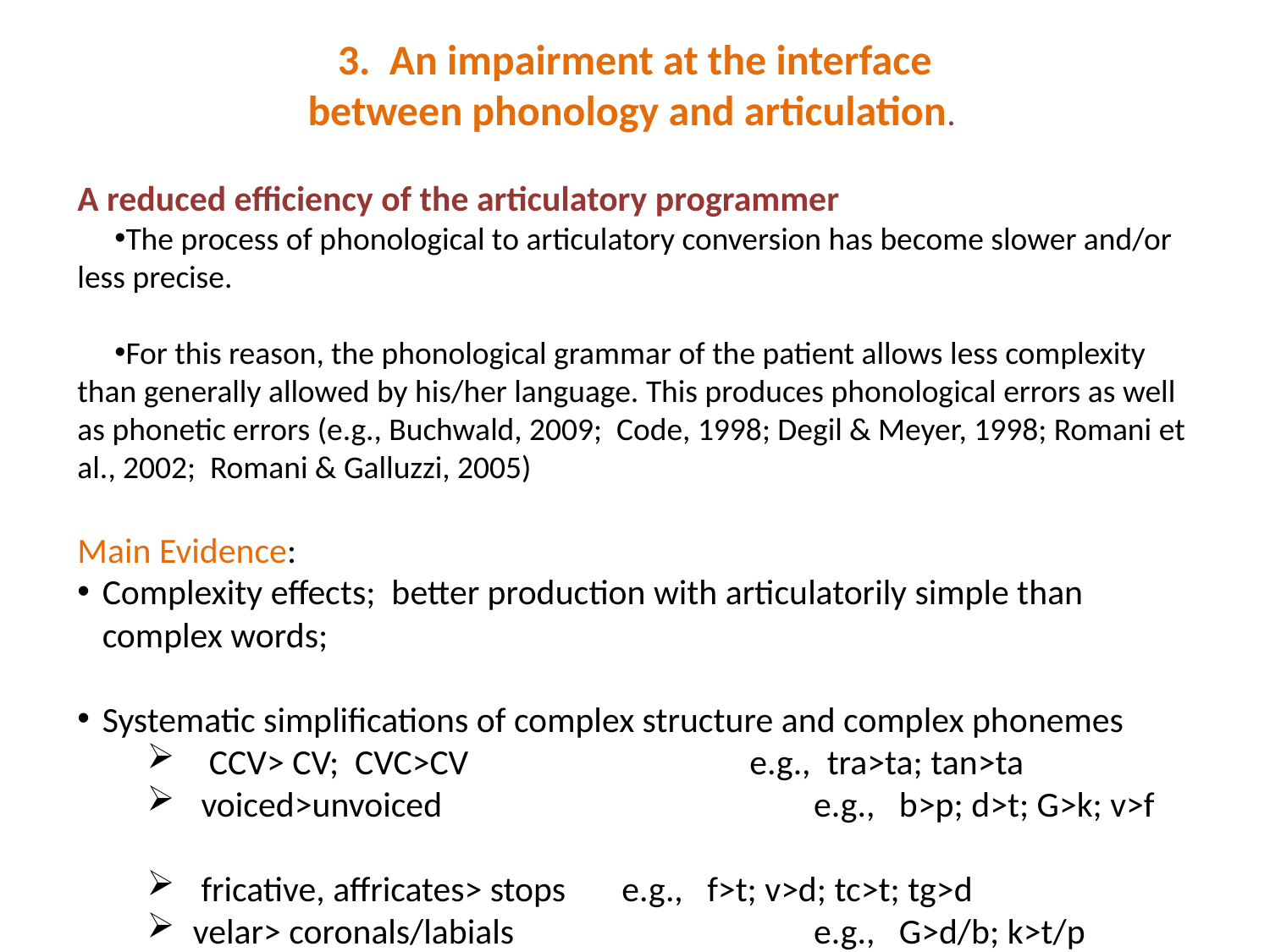

3.  An impairment at the interface
 between phonology and articulation.

A reduced efficiency of the articulatory programmer
The process of phonological to articulatory conversion has become slower and/or less precise.

For this reason, the phonological grammar of the patient allows less complexity than generally allowed by his/her language. This produces phonological errors as well as phonetic errors (e.g., Buchwald, 2009;  Code, 1998; Degil & Meyer, 1998; Romani et al., 2002;  Romani & Galluzzi, 2005)

Main Evidence:
Complexity effects;  better production with articulatorily simple than complex words;

Systematic simplifications of complex structure and complex phonemes
    CCV> CV;  CVC>CV  	e.g.,  tra>ta; tan>ta
   voiced>unvoiced	        e.g.,   b>p; d>t; G>k; v>f
   fricative, affricates> stops       e.g.,   f>t; v>d; tc>t; tg>d
  velar> coronals/labials	        e.g.,   G>d/b; k>t/p